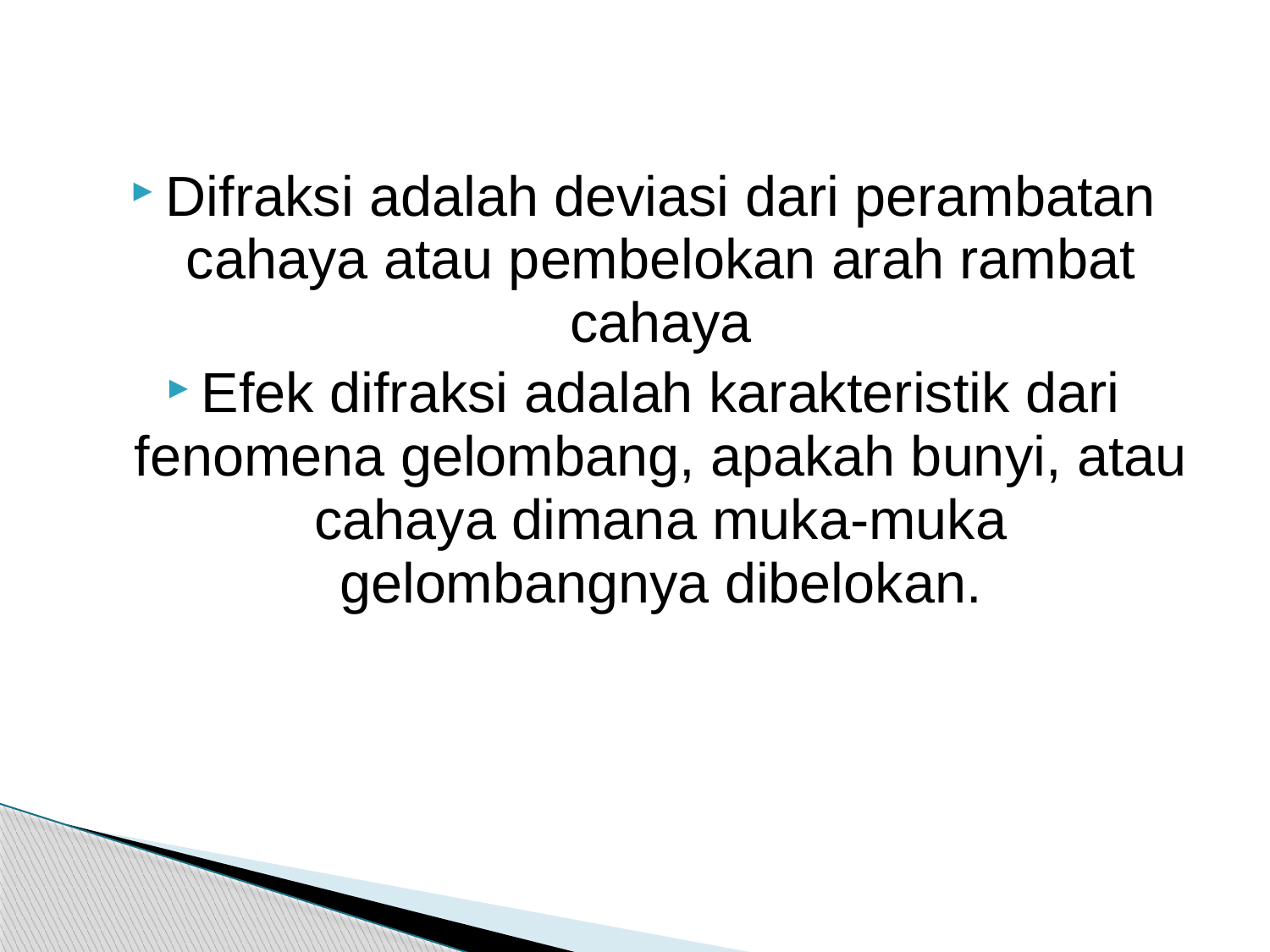

Difraksi adalah deviasi dari perambatan cahaya atau pembelokan arah rambat cahaya
Efek difraksi adalah karakteristik dari fenomena gelombang, apakah bunyi, atau cahaya dimana muka-muka gelombangnya dibelokan.